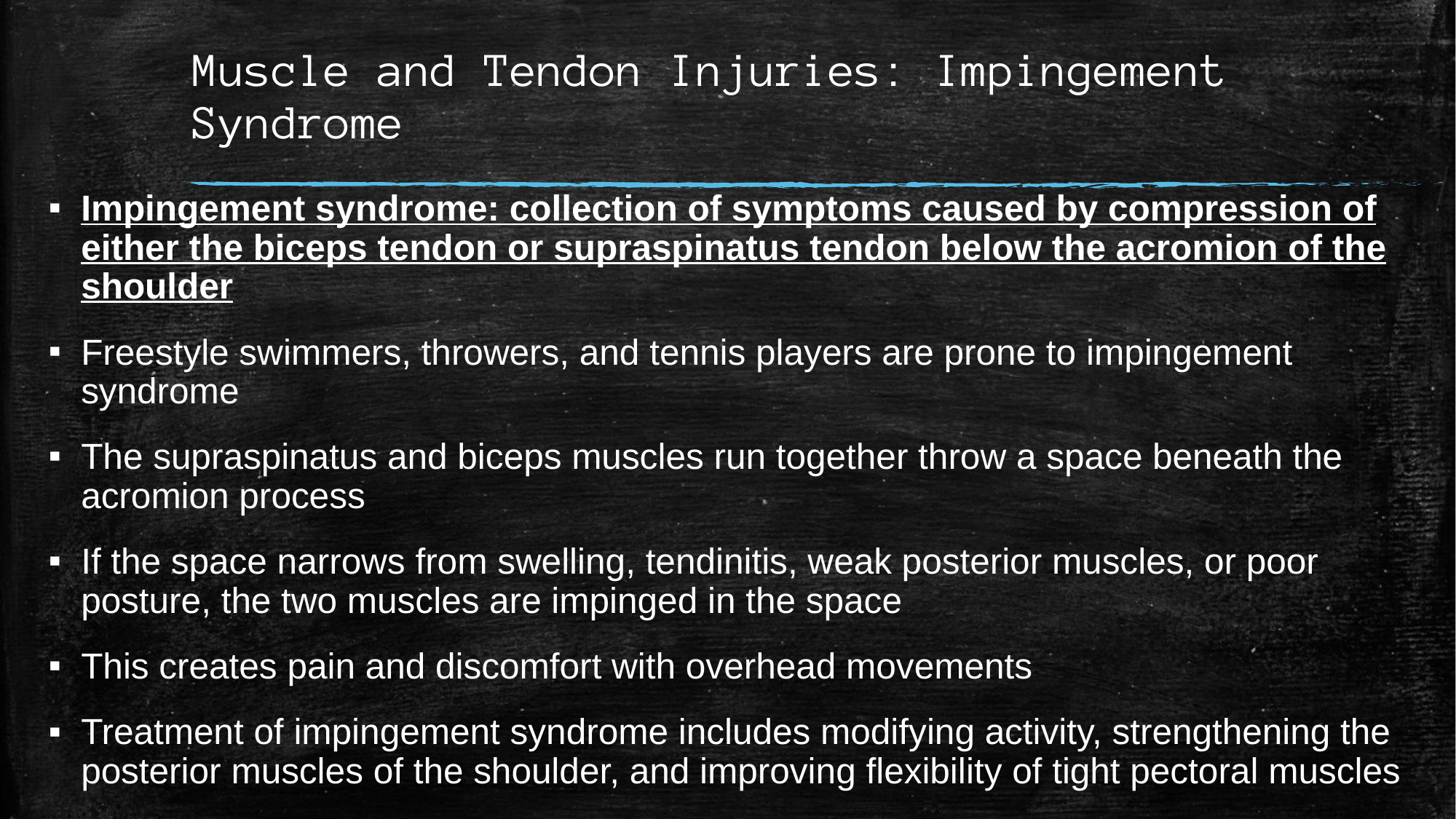

# Muscle and Tendon Injuries: Impingement Syndrome
Impingement syndrome: collection of symptoms caused by compression of either the biceps tendon or supraspinatus tendon below the acromion of the shoulder
Freestyle swimmers, throwers, and tennis players are prone to impingement syndrome
The supraspinatus and biceps muscles run together throw a space beneath the acromion process
If the space narrows from swelling, tendinitis, weak posterior muscles, or poor posture, the two muscles are impinged in the space
This creates pain and discomfort with overhead movements
Treatment of impingement syndrome includes modifying activity, strengthening the posterior muscles of the shoulder, and improving flexibility of tight pectoral muscles